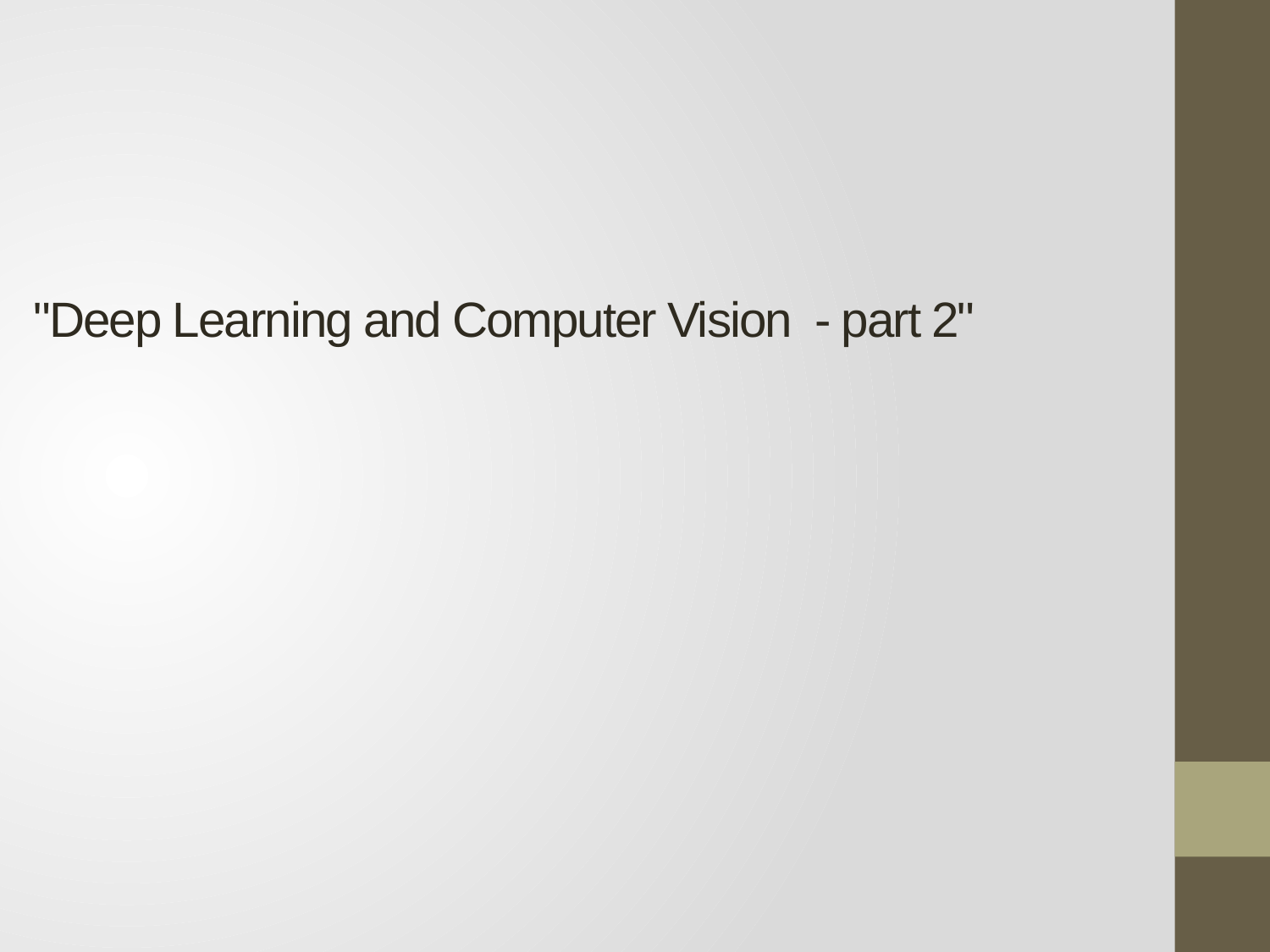

# "Deep Learning and Computer Vision  - part 2"